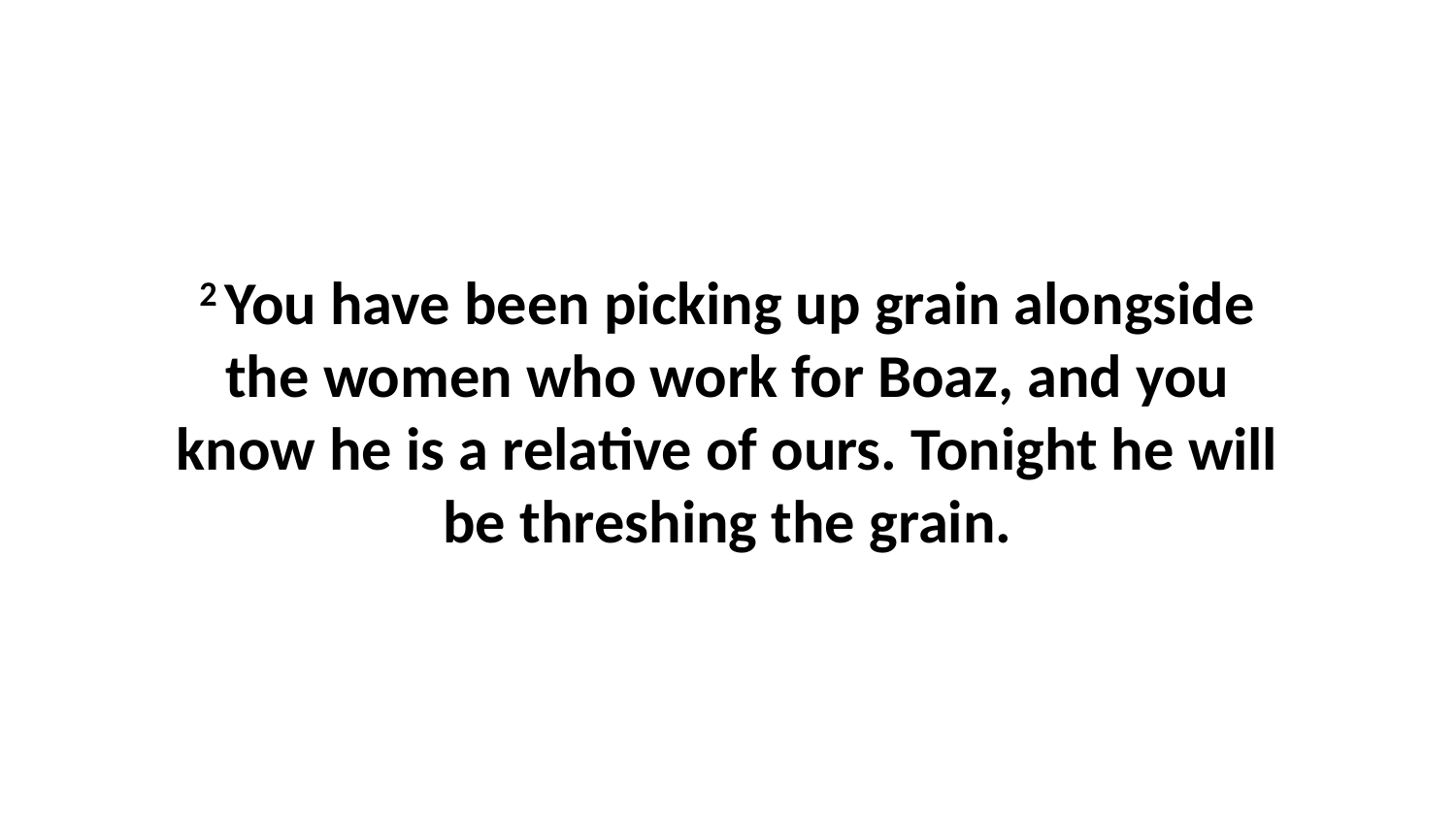

2 You have been picking up grain alongside the women who work for Boaz, and you know he is a relative of ours. Tonight he will be threshing the grain.